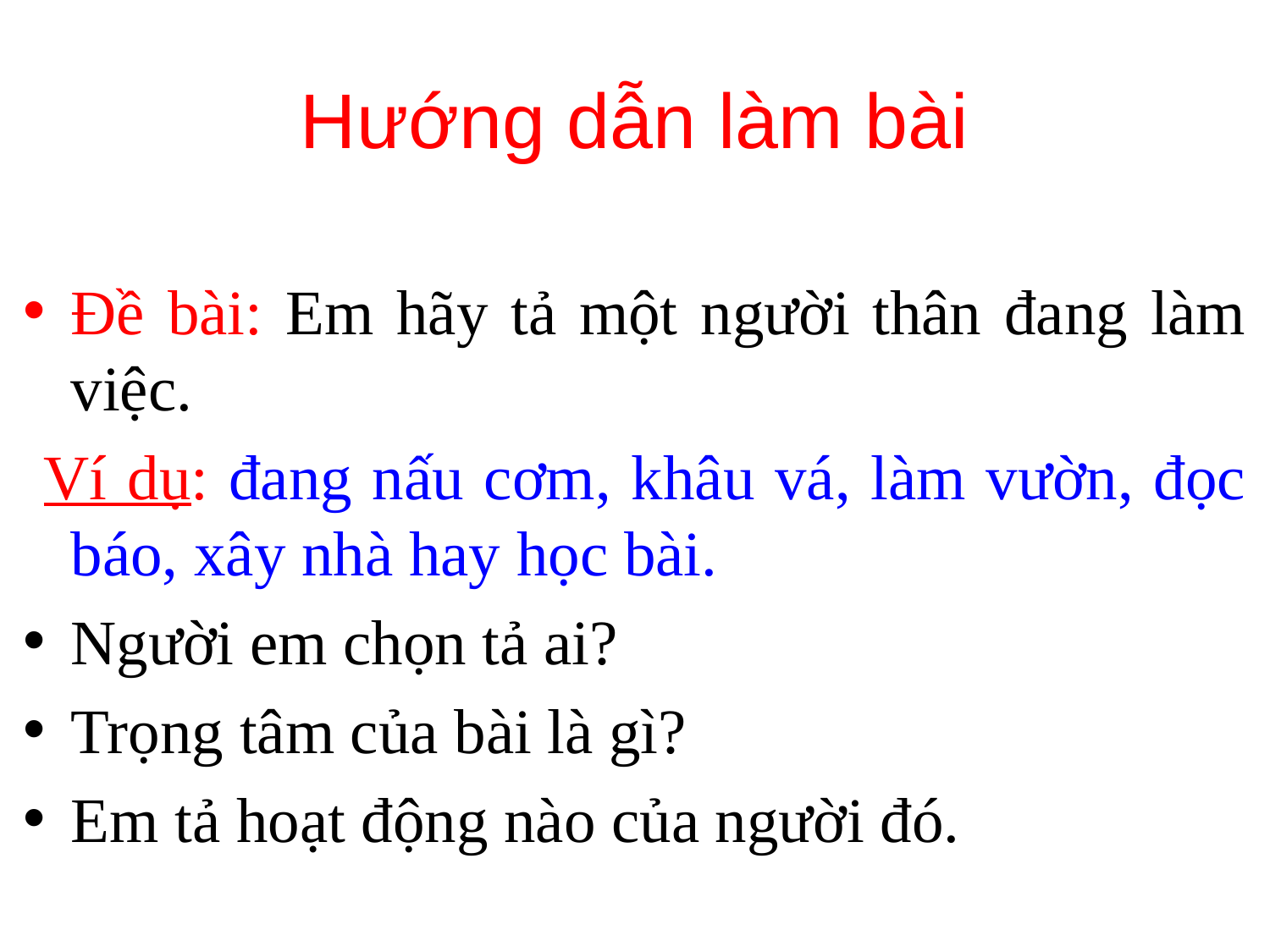

# Hướng dẫn làm bài
Đề bài: Em hãy tả một người thân đang làm việc.
 Ví dụ: đang nấu cơm, khâu vá, làm vườn, đọc báo, xây nhà hay học bài.
Người em chọn tả ai?
Trọng tâm của bài là gì?
Em tả hoạt động nào của người đó.